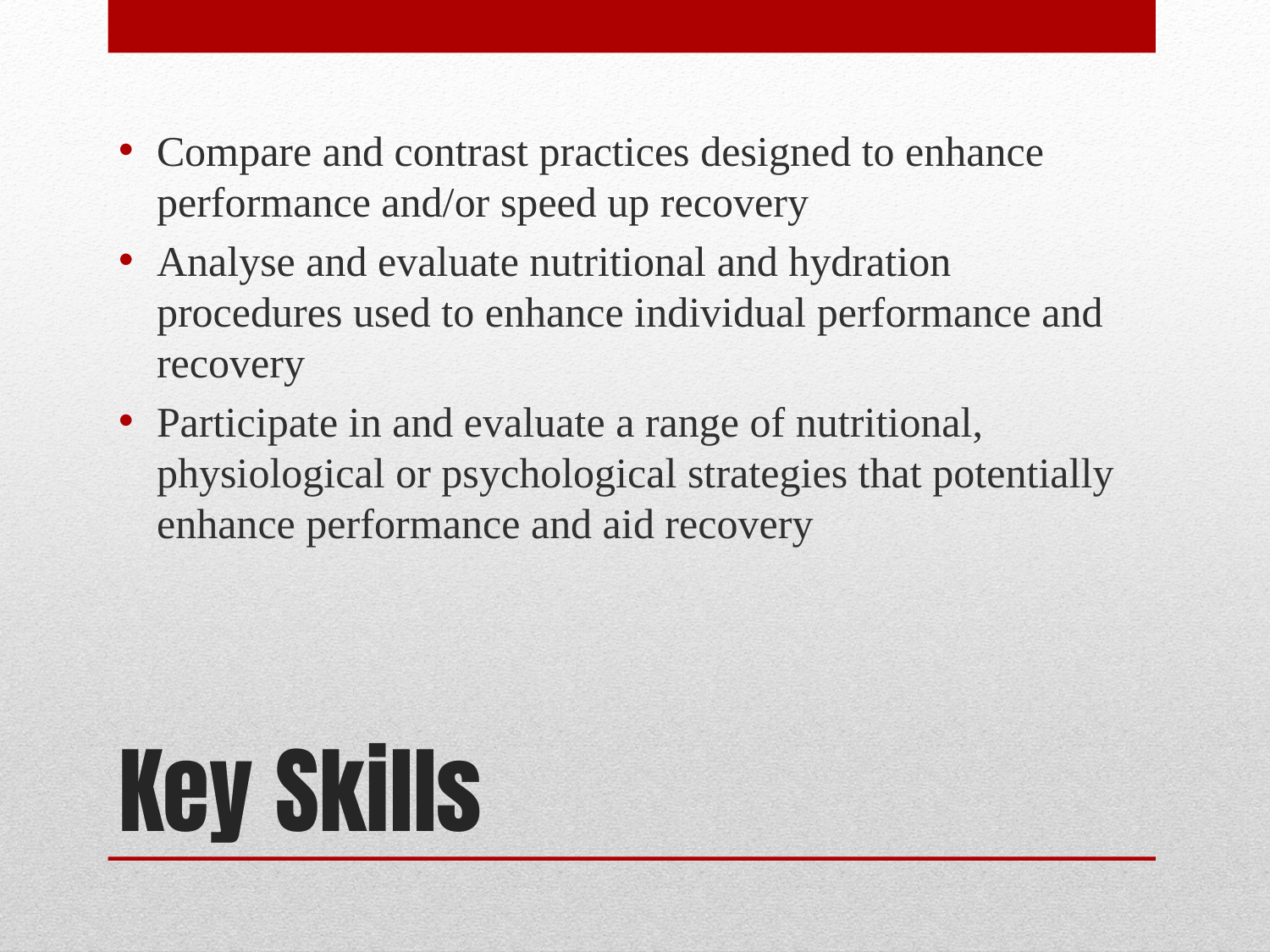

Compare and contrast practices designed to enhance performance and/or speed up recovery
Analyse and evaluate nutritional and hydration procedures used to enhance individual performance and recovery
Participate in and evaluate a range of nutritional, physiological or psychological strategies that potentially enhance performance and aid recovery

# Key Skills